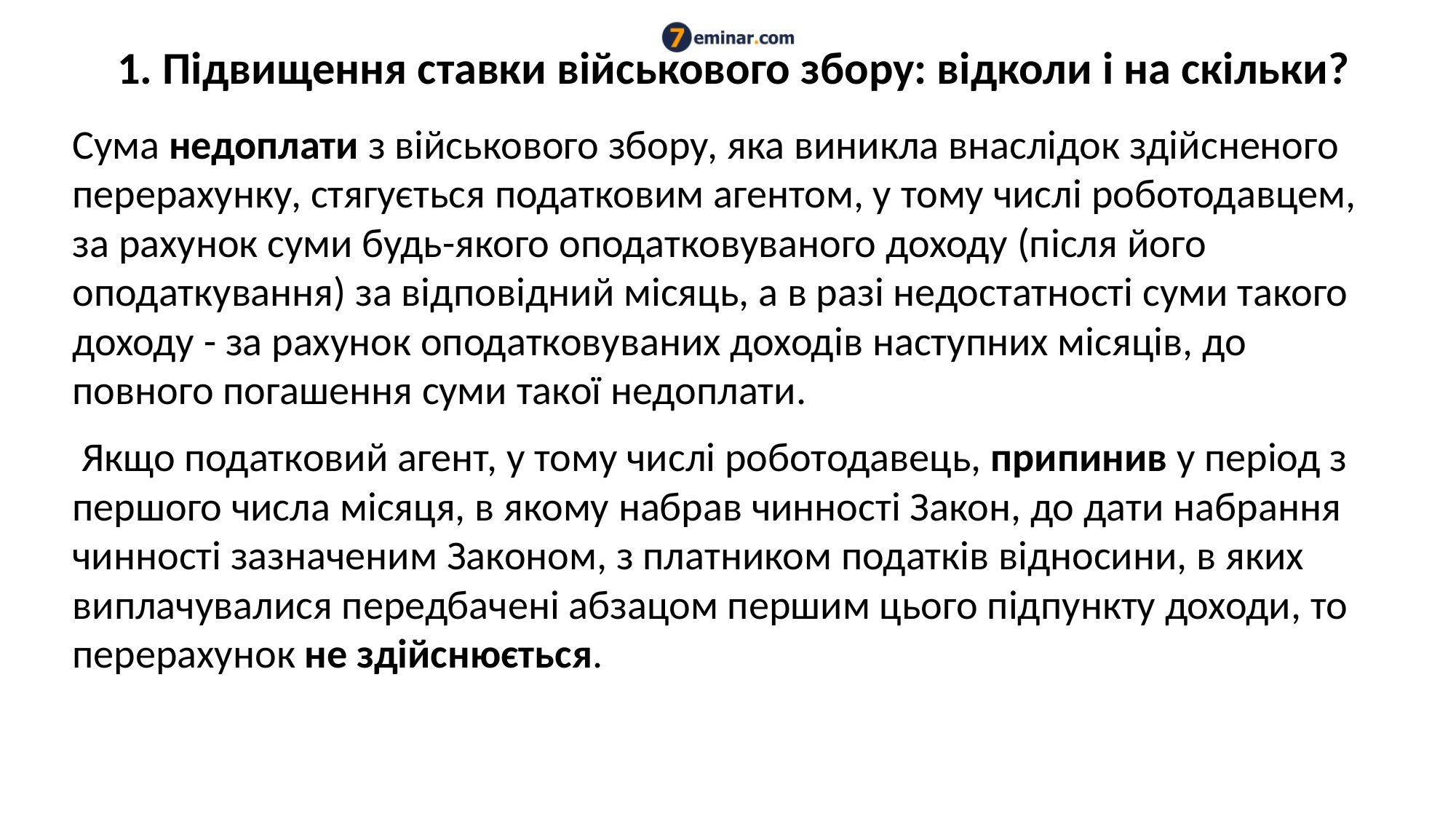

# 1. Підвищення ставки військового збору: відколи і на скільки?
Сума недоплати з військового збору, яка виникла внаслідок здійсненого перерахунку, стягується податковим агентом, у тому числі роботодавцем, за рахунок суми будь-якого оподатковуваного доходу (після його оподаткування) за відповідний місяць, а в разі недостатності суми такого доходу - за рахунок оподатковуваних доходів наступних місяців, до повного погашення суми такої недоплати.
 Якщо податковий агент, у тому числі роботодавець, припинив у період з першого числа місяця, в якому набрав чинності Закон, до дати набрання чинності зазначеним Законом, з платником податків відносини, в яких виплачувалися передбачені абзацом першим цього підпункту доходи, то перерахунок не здійснюється.
48